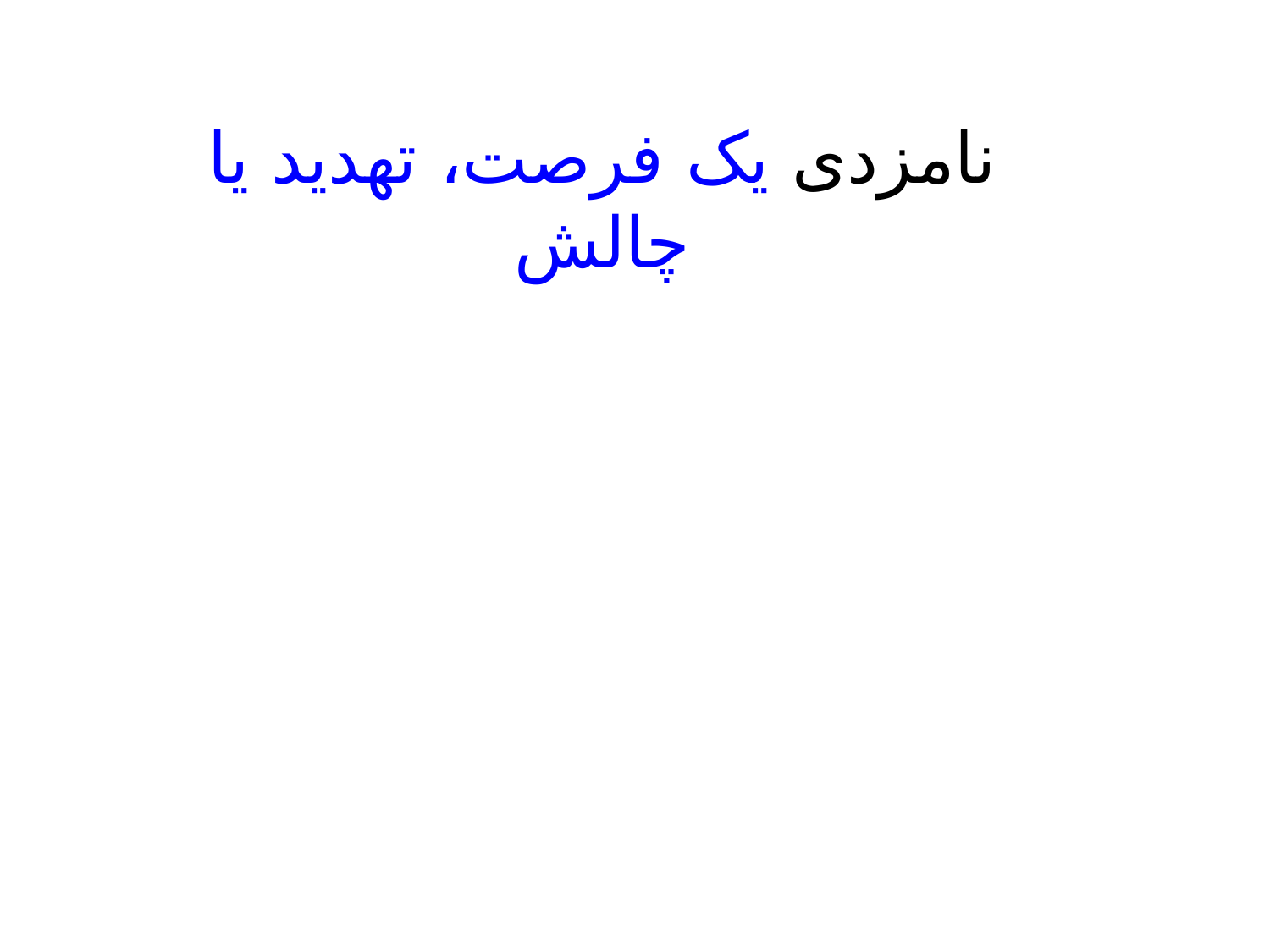

# نامزدی یک فرصت، تهدید یا چالش